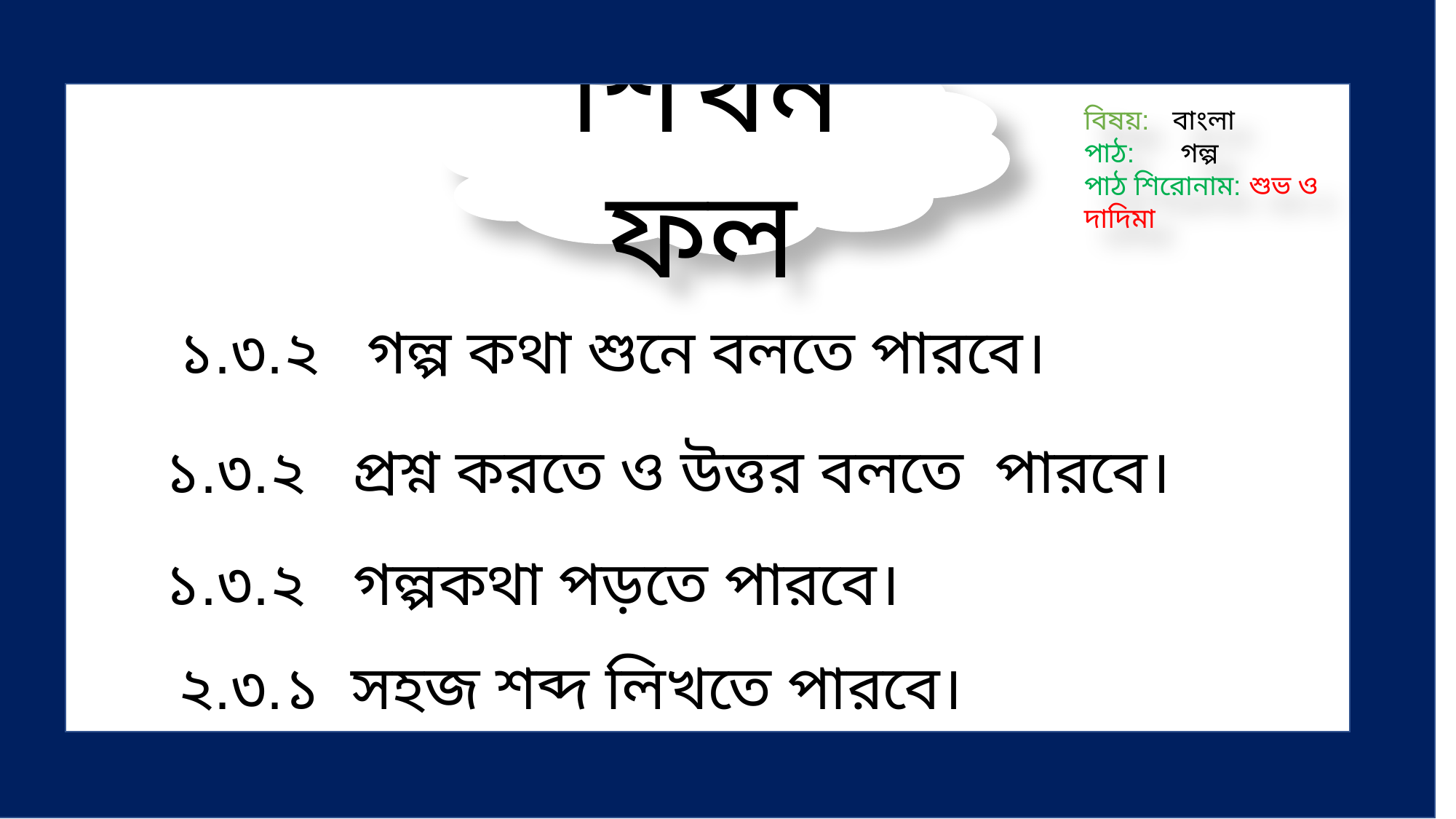

শ্রেণি:    প্রথম
বিষয়:   বাংলা
পাঠ:      গল্প
পাঠ শিরোনাম: শুভ ও দাদিমা
শিখনফল
 ১.৩.২   গল্প কথা শুনে বলতে পারবে।
১.৩.২   প্রশ্ন করতে ও উত্তর বলতে  পারবে।
১.৩.২   গল্পকথা পড়তে পারবে।
 ২.৩.১  সহজ শব্দ লিখতে পারবে।